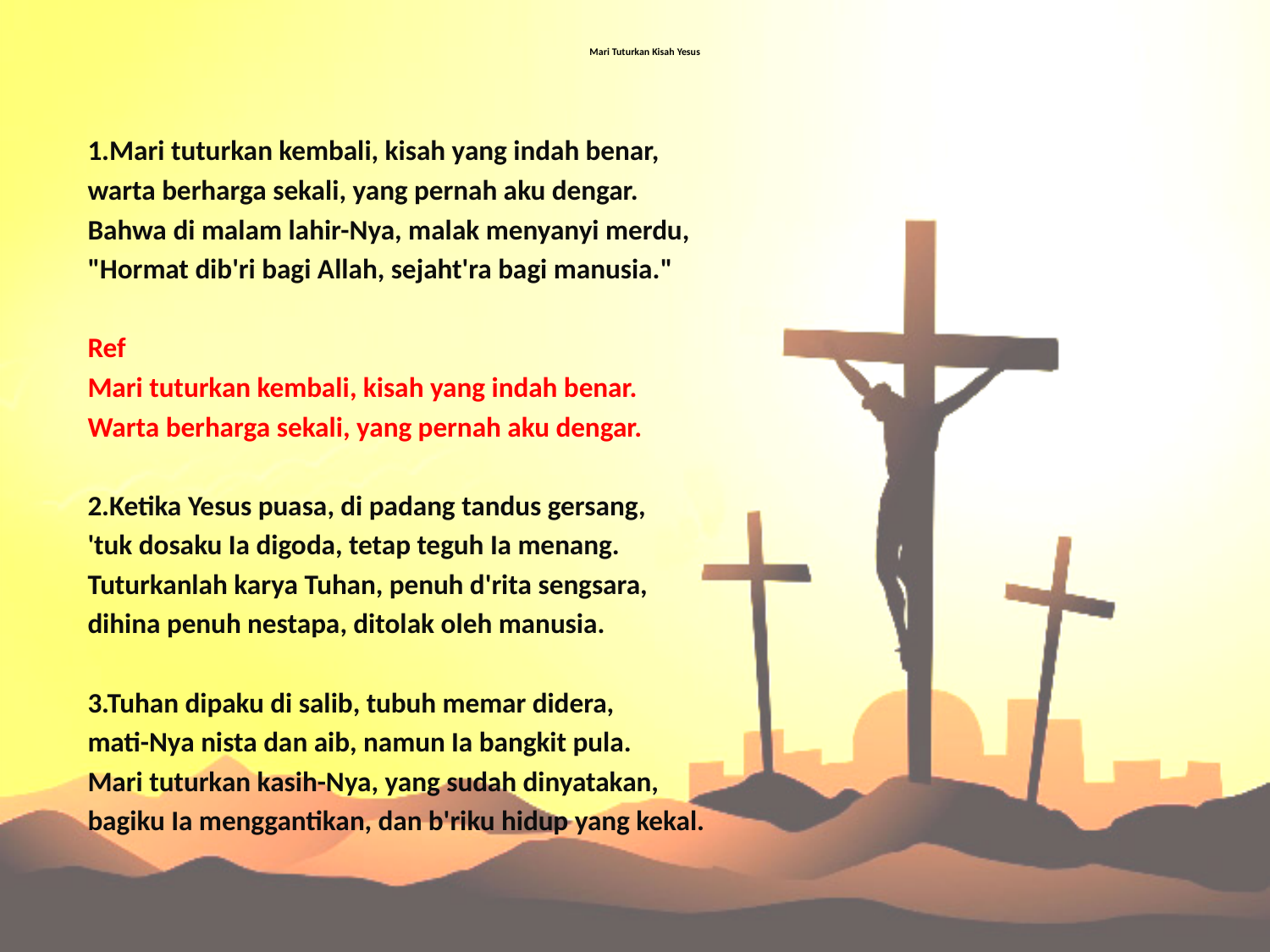

# Mari Tuturkan Kisah Yesus
1.Mari tuturkan kembali, kisah yang indah benar,
warta berharga sekali, yang pernah aku dengar.
Bahwa di malam lahir-Nya, malak menyanyi merdu,
"Hormat dib'ri bagi Allah, sejaht'ra bagi manusia."

Ref
Mari tuturkan kembali, kisah yang indah benar.
Warta berharga sekali, yang pernah aku dengar.

2.Ketika Yesus puasa, di padang tandus gersang,
'tuk dosaku Ia digoda, tetap teguh Ia menang.
Tuturkanlah karya Tuhan, penuh d'rita sengsara,
dihina penuh nestapa, ditolak oleh manusia.

3.Tuhan dipaku di salib, tubuh memar didera,
mati-Nya nista dan aib, namun Ia bangkit pula.
Mari tuturkan kasih-Nya, yang sudah dinyatakan,
bagiku Ia menggantikan, dan b'riku hidup yang kekal.